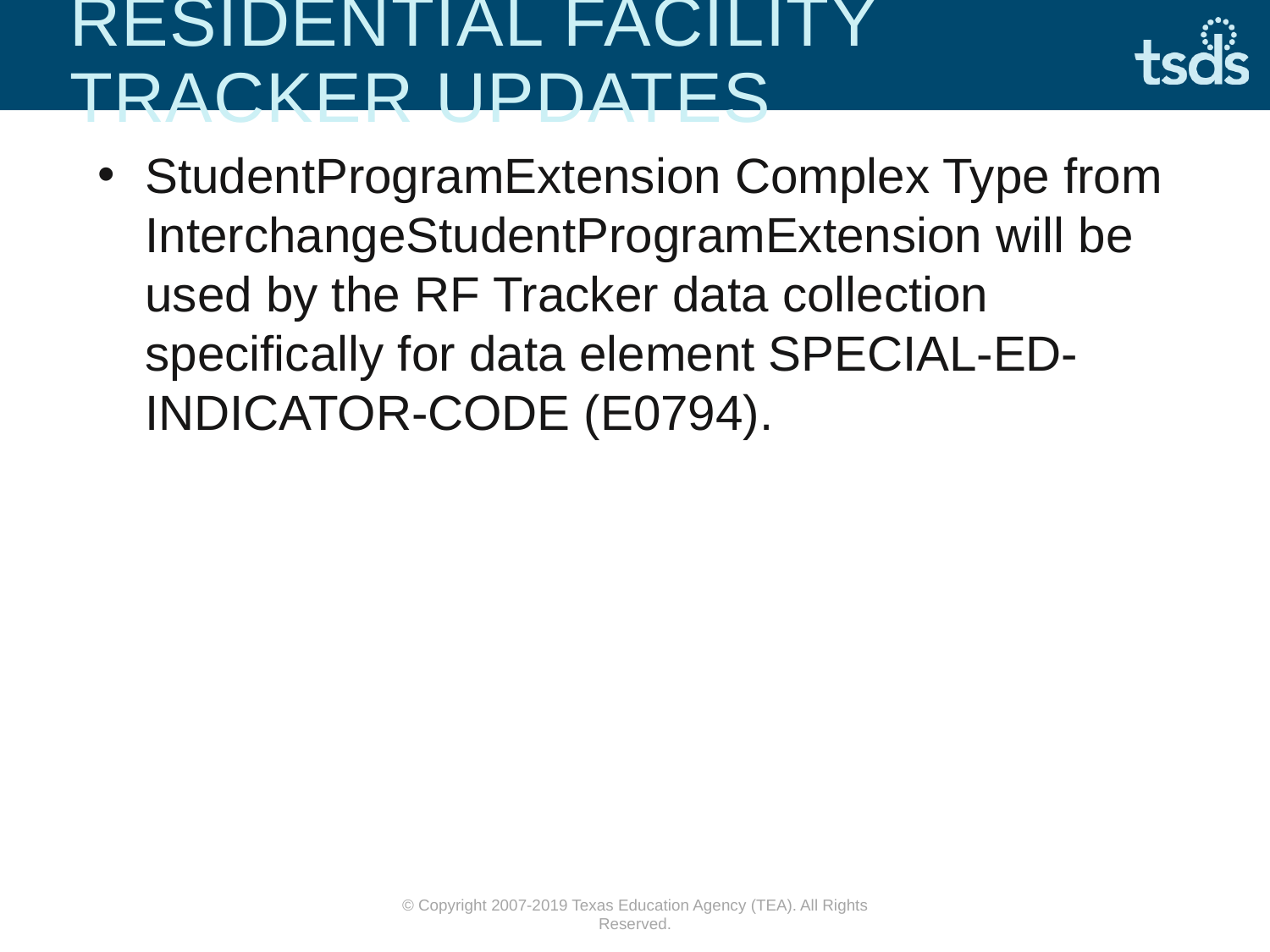

# RESIDENTIAL FACILITY TRACKER UPDATES
StudentProgramExtension Complex Type from
InterchangeStudentProgramExtension will be used by the RF Tracker data collection specifically for data element SPECIAL-ED-INDICATOR-CODE (E0794).